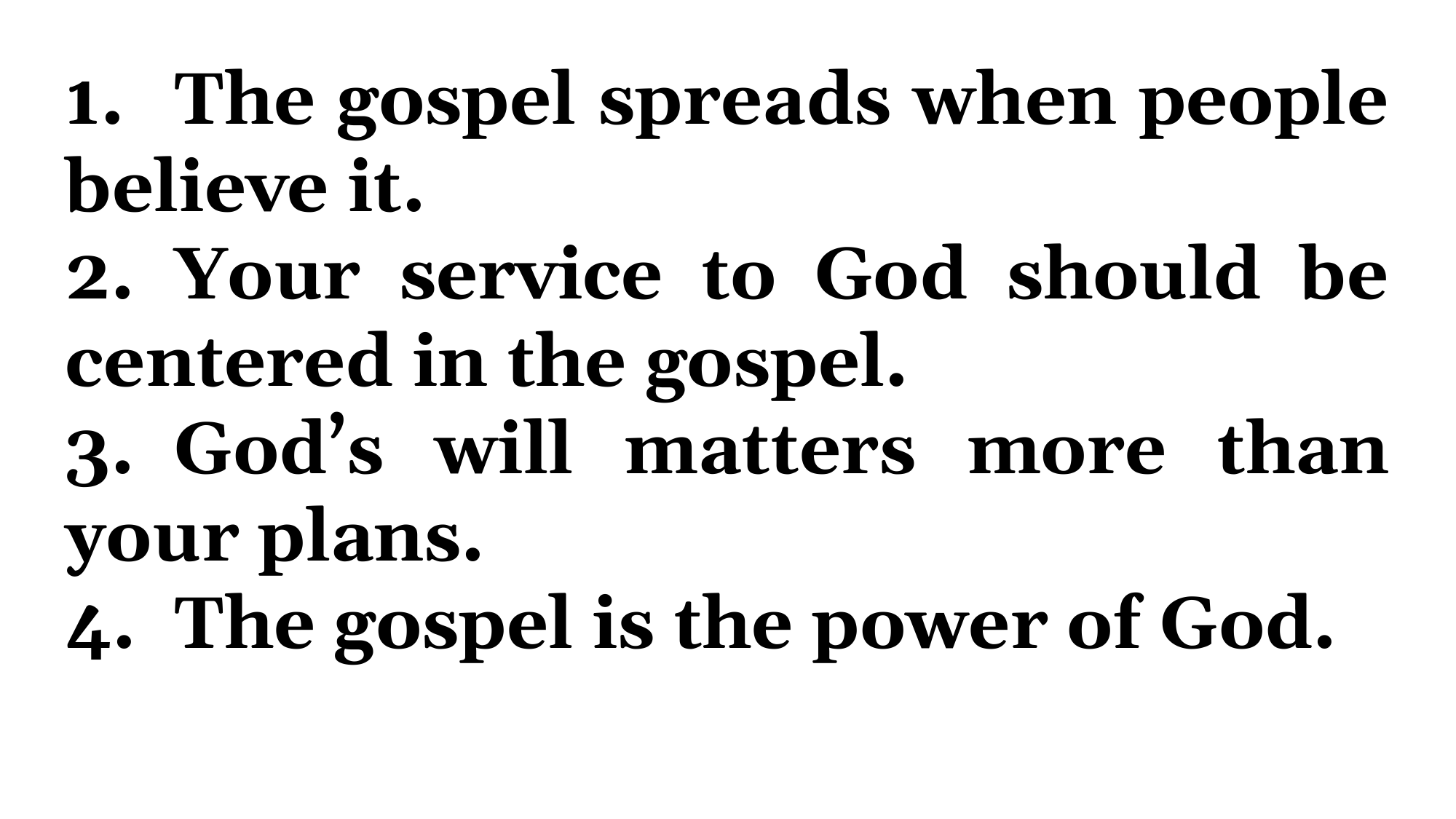

1.	The gospel spreads when people believe it.
2.	Your service to God should be centered in the gospel.
3.	God’s will matters more than your plans.
4.	The gospel is the power of God.